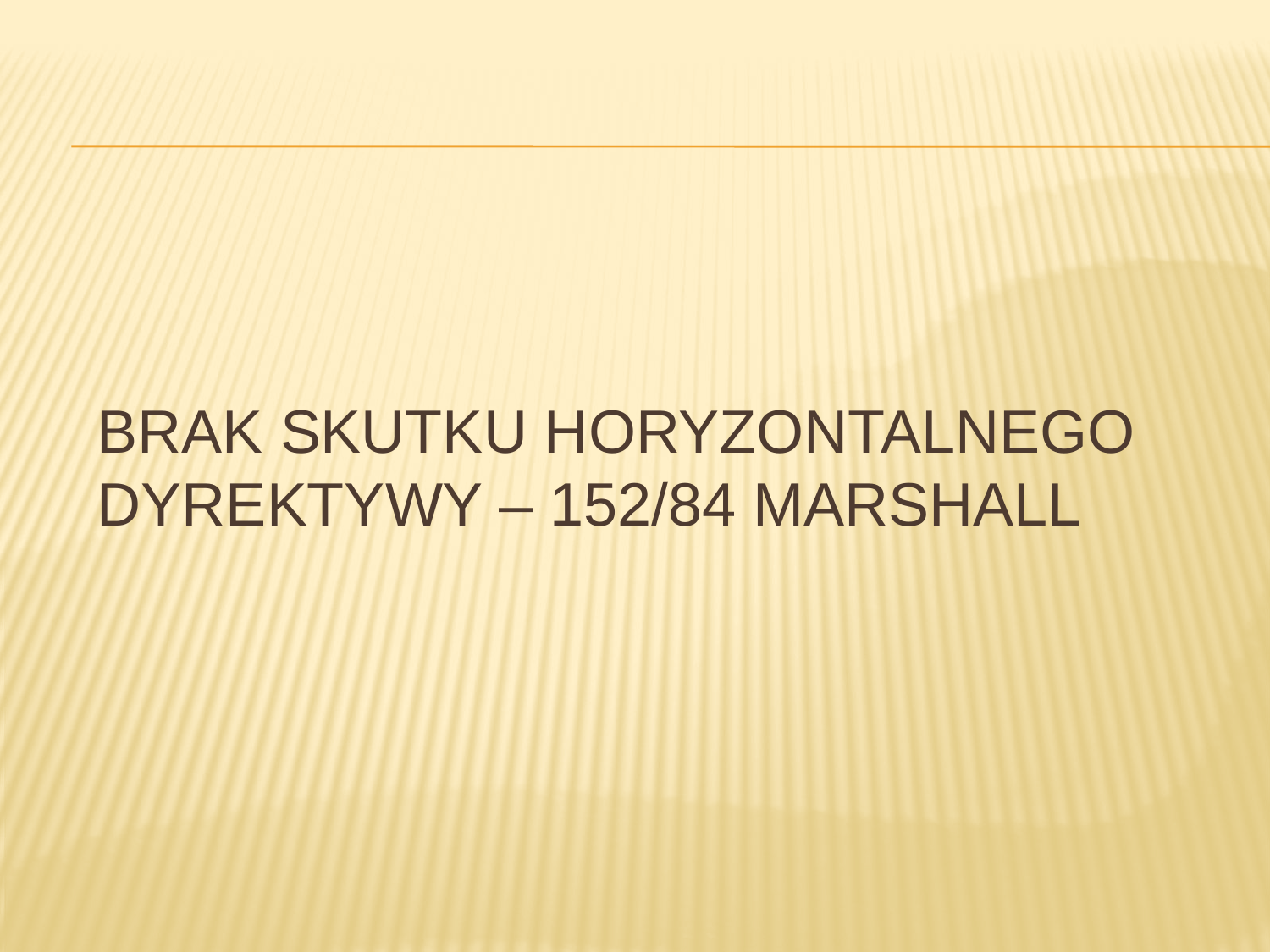

# Brak skutku horyzontalnego dyrektywy – 152/84 Marshall